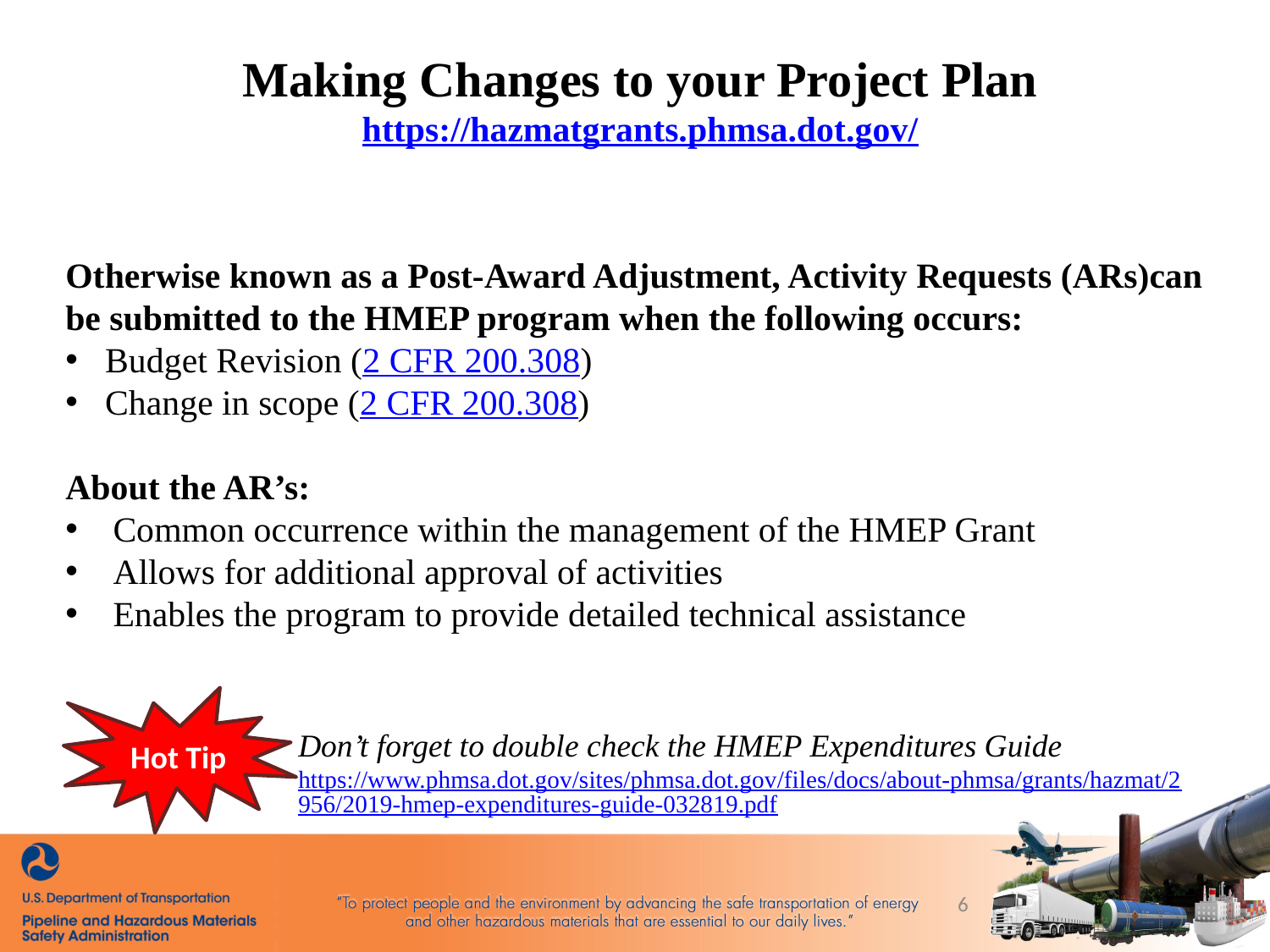

Making Changes to your Project Plan
https://hazmatgrants.phmsa.dot.gov/

Otherwise known as a Post-Award Adjustment, Activity Requests (ARs)can be submitted to the HMEP program when the following occurs:
Budget Revision (2 CFR 200.308)
Change in scope (2 CFR 200.308)

About the AR’s:
Common occurrence within the management of the HMEP Grant
Allows for additional approval of activities
Enables the program to provide detailed technical assistance
Hot Tip
Don’t forget to double check the HMEP Expenditures Guide https://www.phmsa.dot.gov/sites/phmsa.dot.gov/files/docs/about-phmsa/grants/hazmat/2956/2019-hmep-expenditures-guide-032819.pdf
6